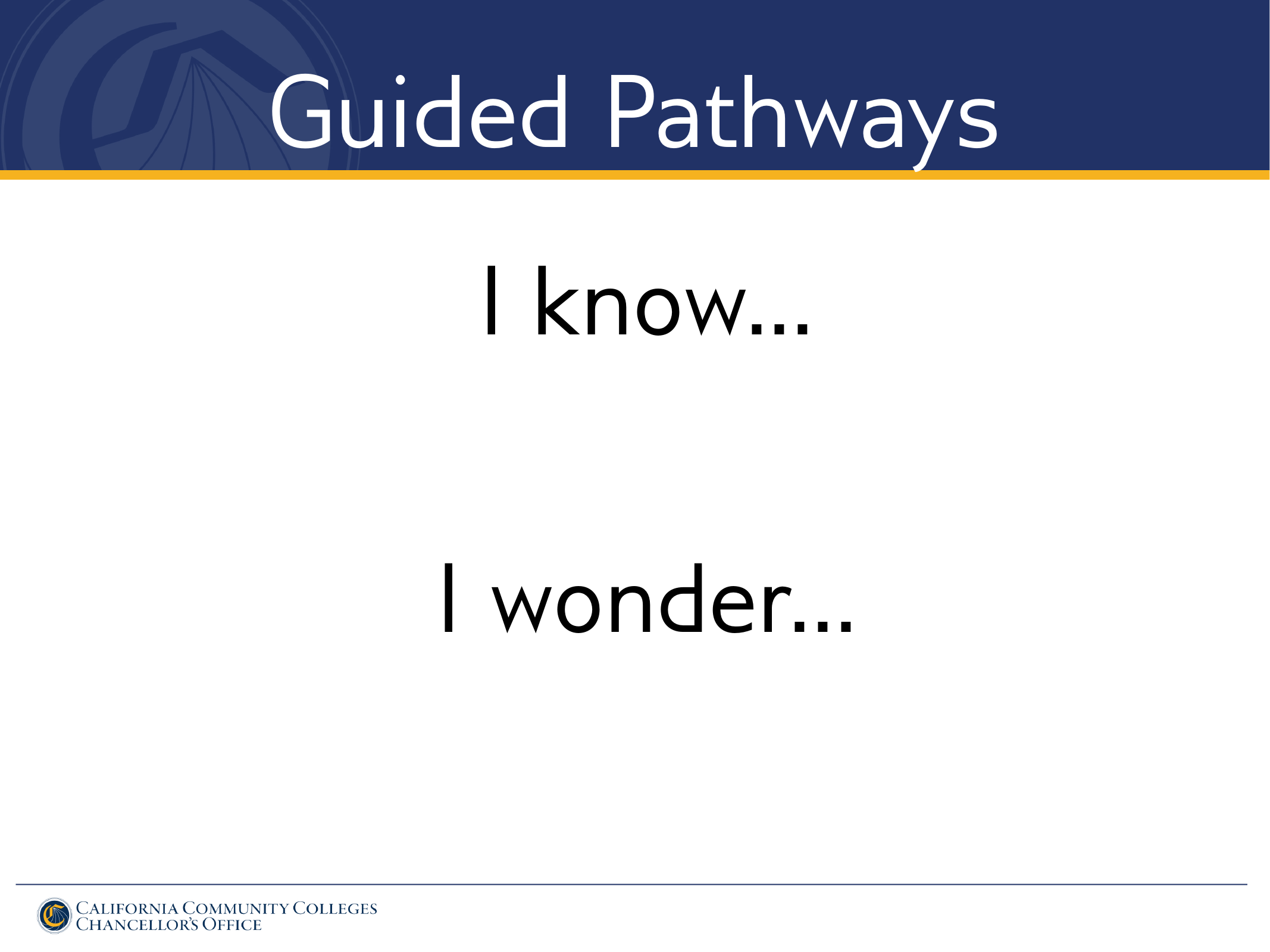

# Guided Pathways
I know...

I wonder...